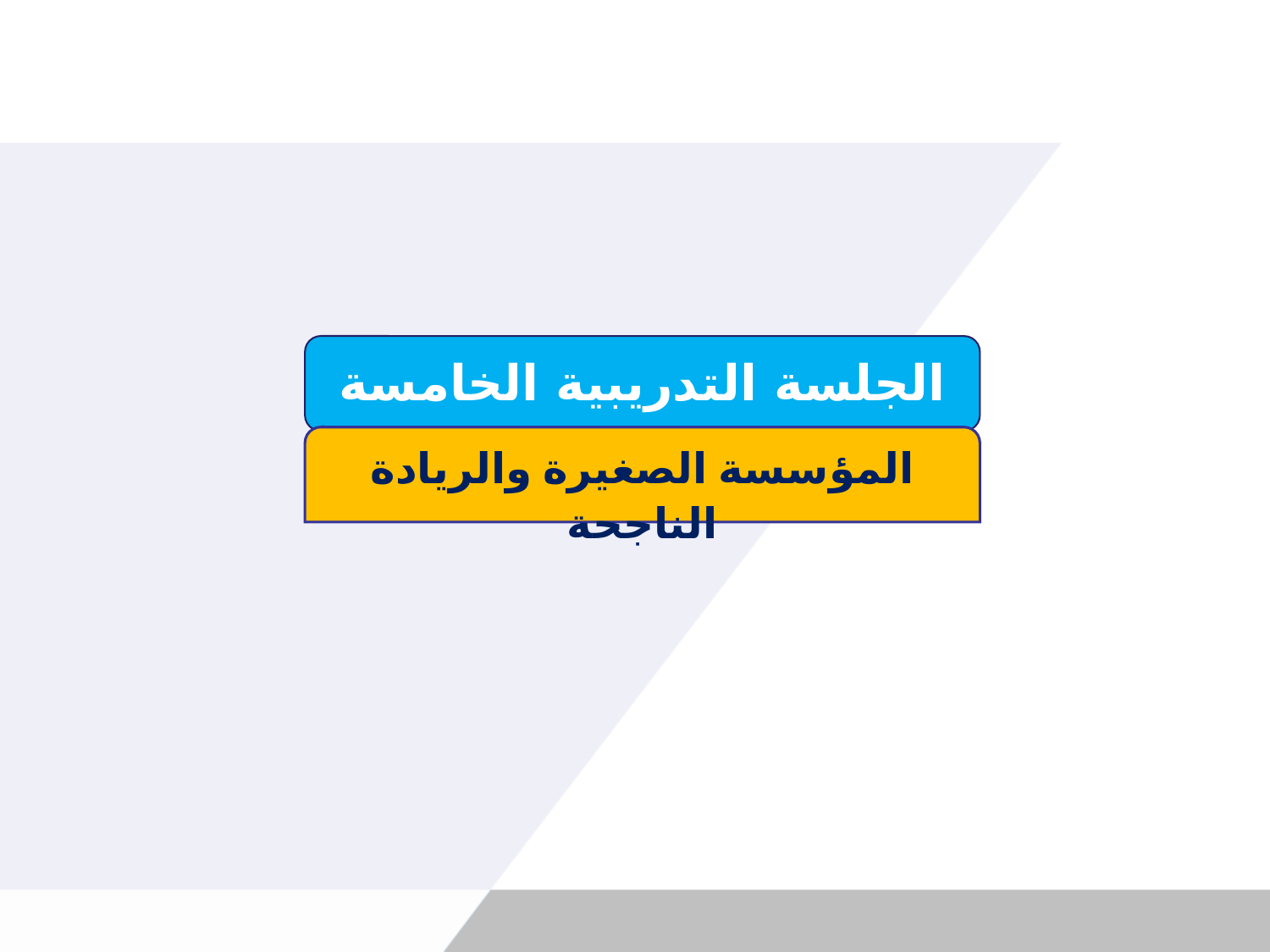

الجلسة التدريبية الخامسة
المؤسسة الصغيرة والريادة الناجحة